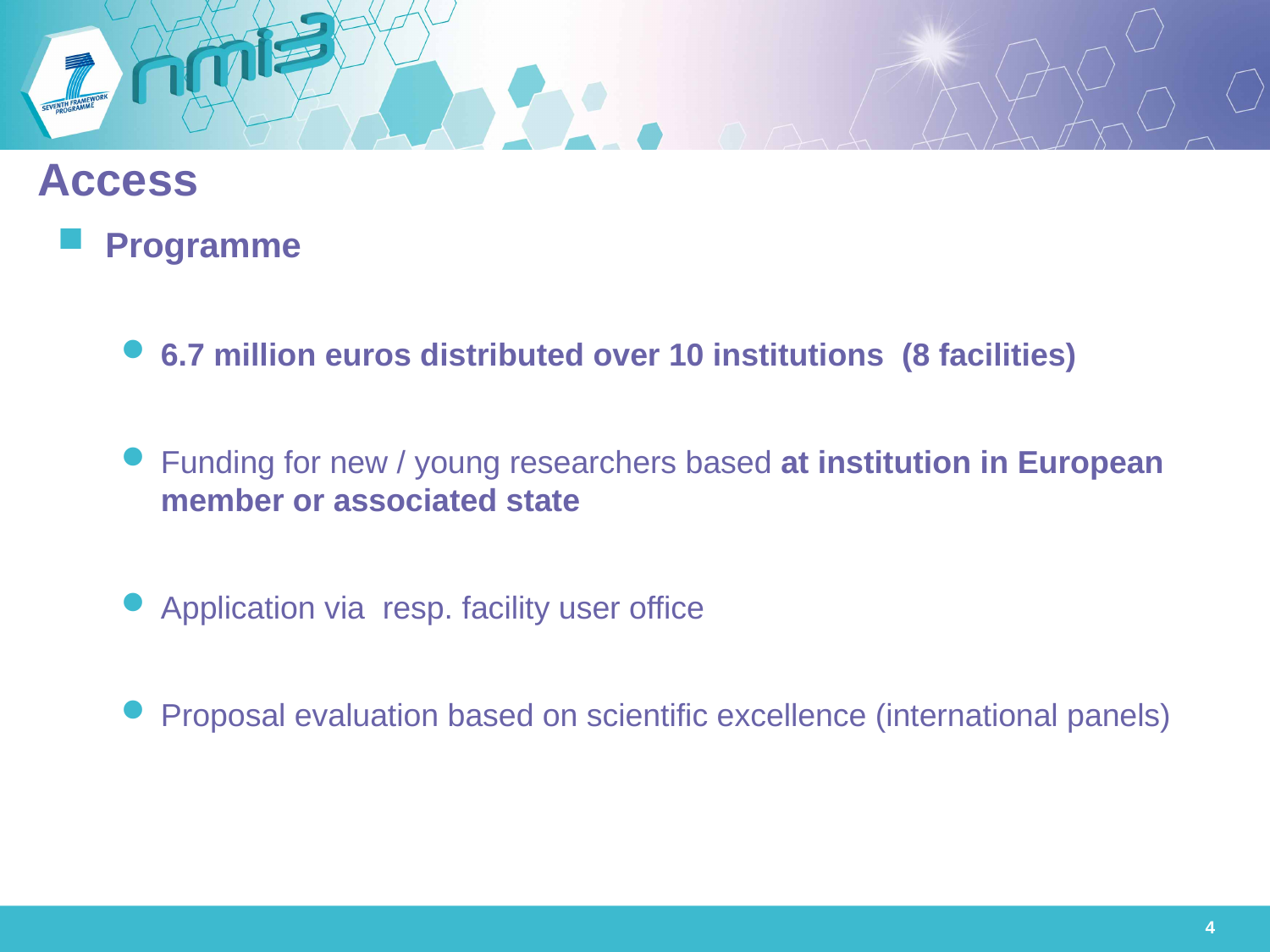

# Access

6.7 million euros distributed over 10 institutions  (8 facilities)

Funding for new / young researchers based at institution in European member or associated state

Application via  resp. facility user office

Proposal evaluation based on scientific excellence (international panels)

Programme

4